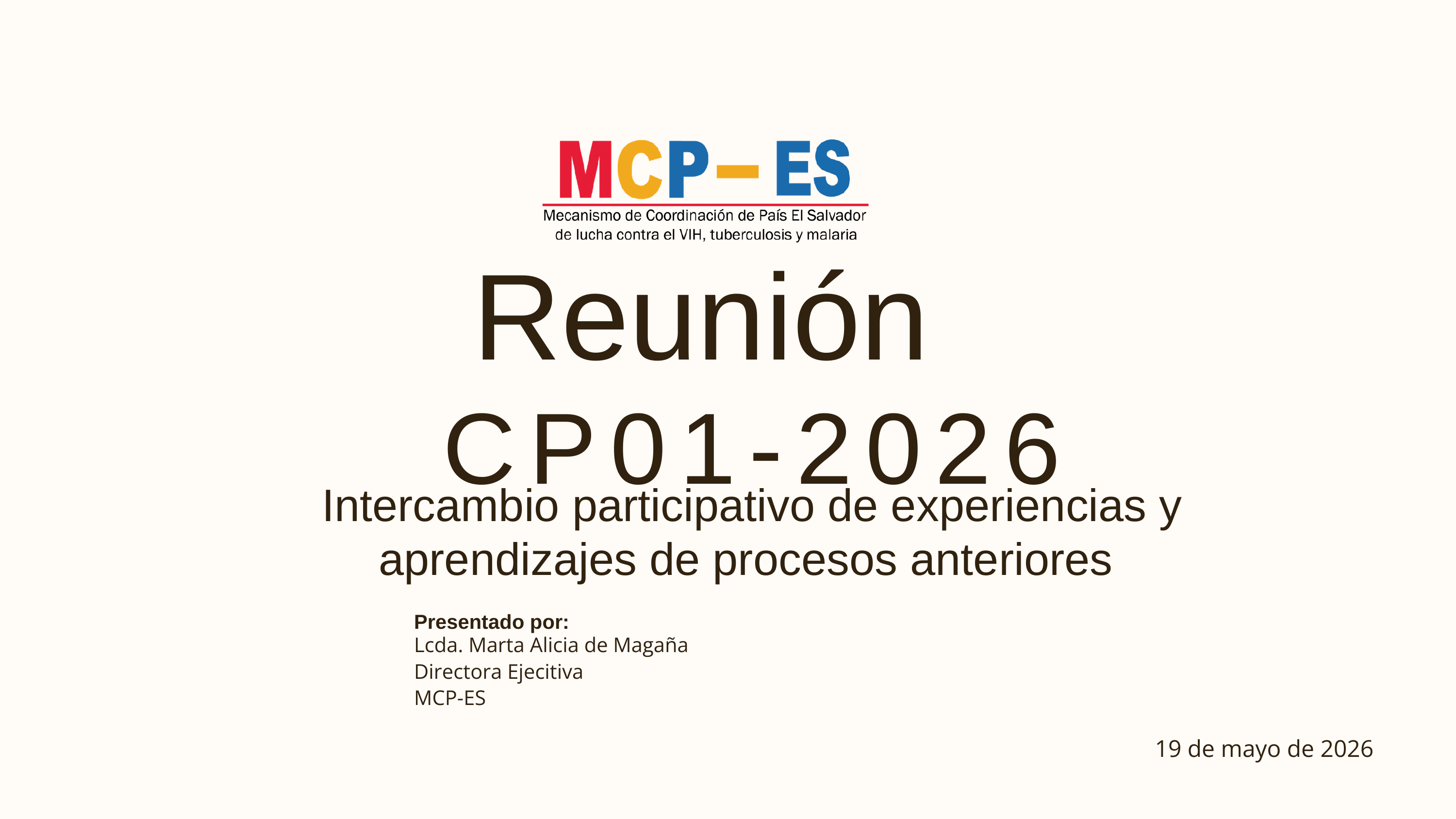

Reunión
CP01-2026
Intercambio participativo de experiencias y aprendizajes de procesos anteriores

Presentado por:
Lcda. Marta Alicia de Magaña
Directora Ejecitiva
MCP-ES
19 de mayo de 2026